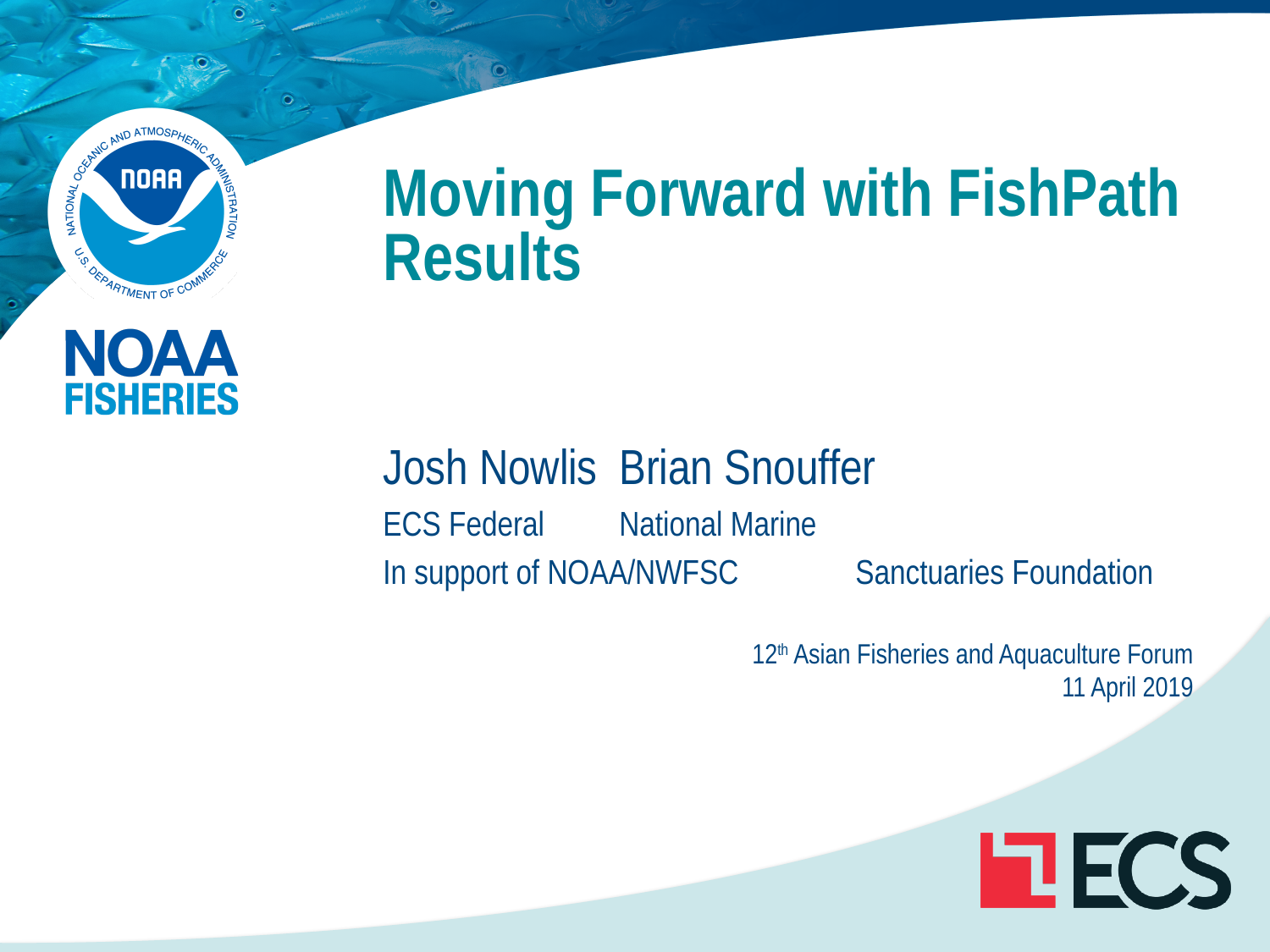

# Moving Forward with FishPath Results
Josh Nowlis	Brian Snouffer
ECS Federal	National Marine
In support of NOAA/NWFSC	Sanctuaries Foundation

 12th Asian Fisheries and Aquaculture Forum
11 April 2019